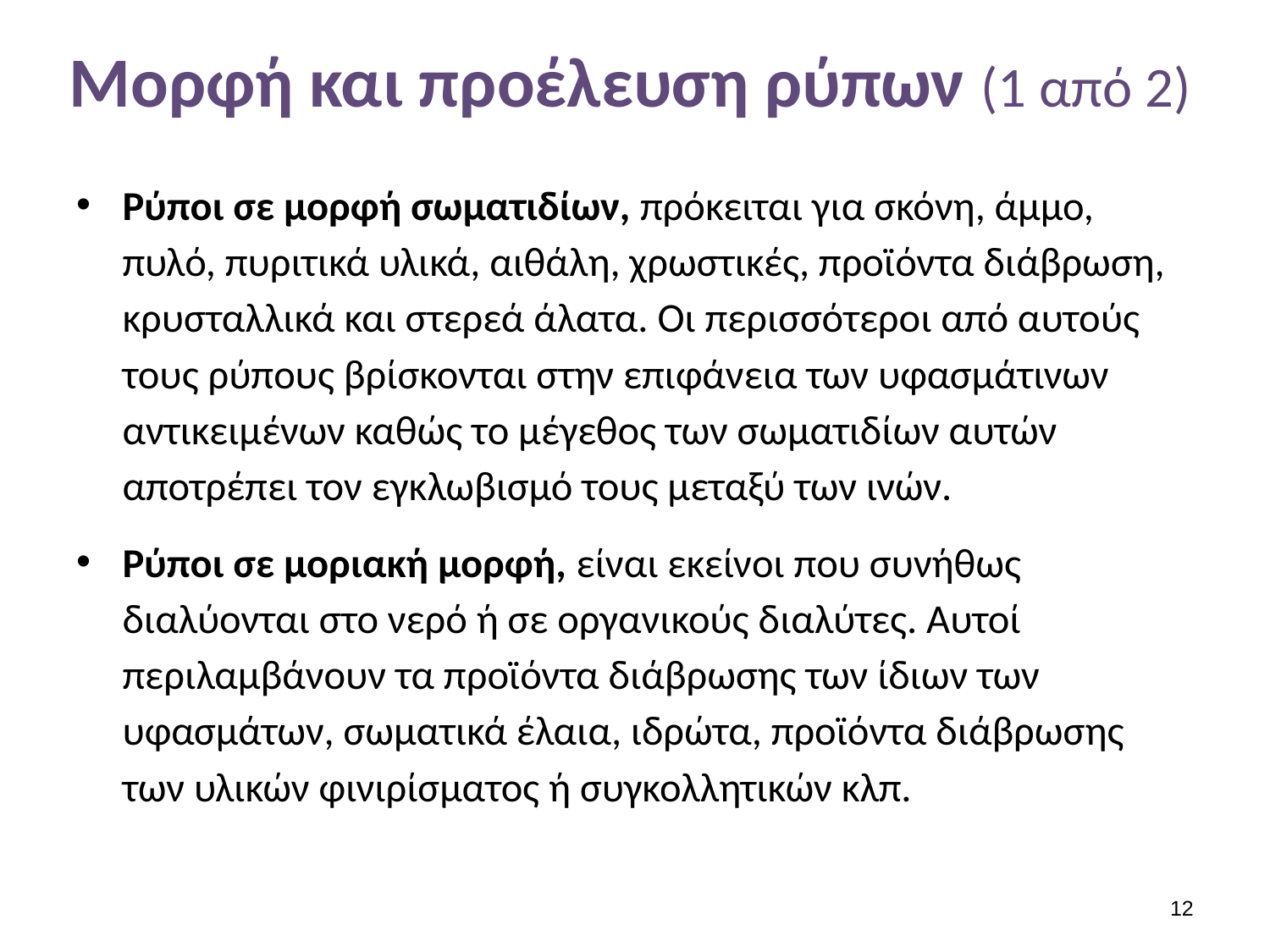

# Μορφή και προέλευση ρύπων (1 από 2)
Ρύποι σε μορφή σωματιδίων, πρόκειται για σκόνη, άμμο, πυλό, πυριτικά υλικά, αιθάλη, χρωστικές, προϊόντα διάβρωση, κρυσταλλικά και στερεά άλατα. Οι περισσότεροι από αυτούς τους ρύπους βρίσκονται στην επιφάνεια των υφασμάτινων αντικειμένων καθώς το μέγεθος των σωματιδίων αυτών αποτρέπει τον εγκλωβισμό τους μεταξύ των ινών.
Ρύποι σε μοριακή μορφή, είναι εκείνοι που συνήθως διαλύονται στο νερό ή σε οργανικούς διαλύτες. Αυτοί περιλαμβάνουν τα προϊόντα διάβρωσης των ίδιων των υφασμάτων, σωματικά έλαια, ιδρώτα, προϊόντα διάβρωσης των υλικών φινιρίσματος ή συγκολλητικών κλπ.

12